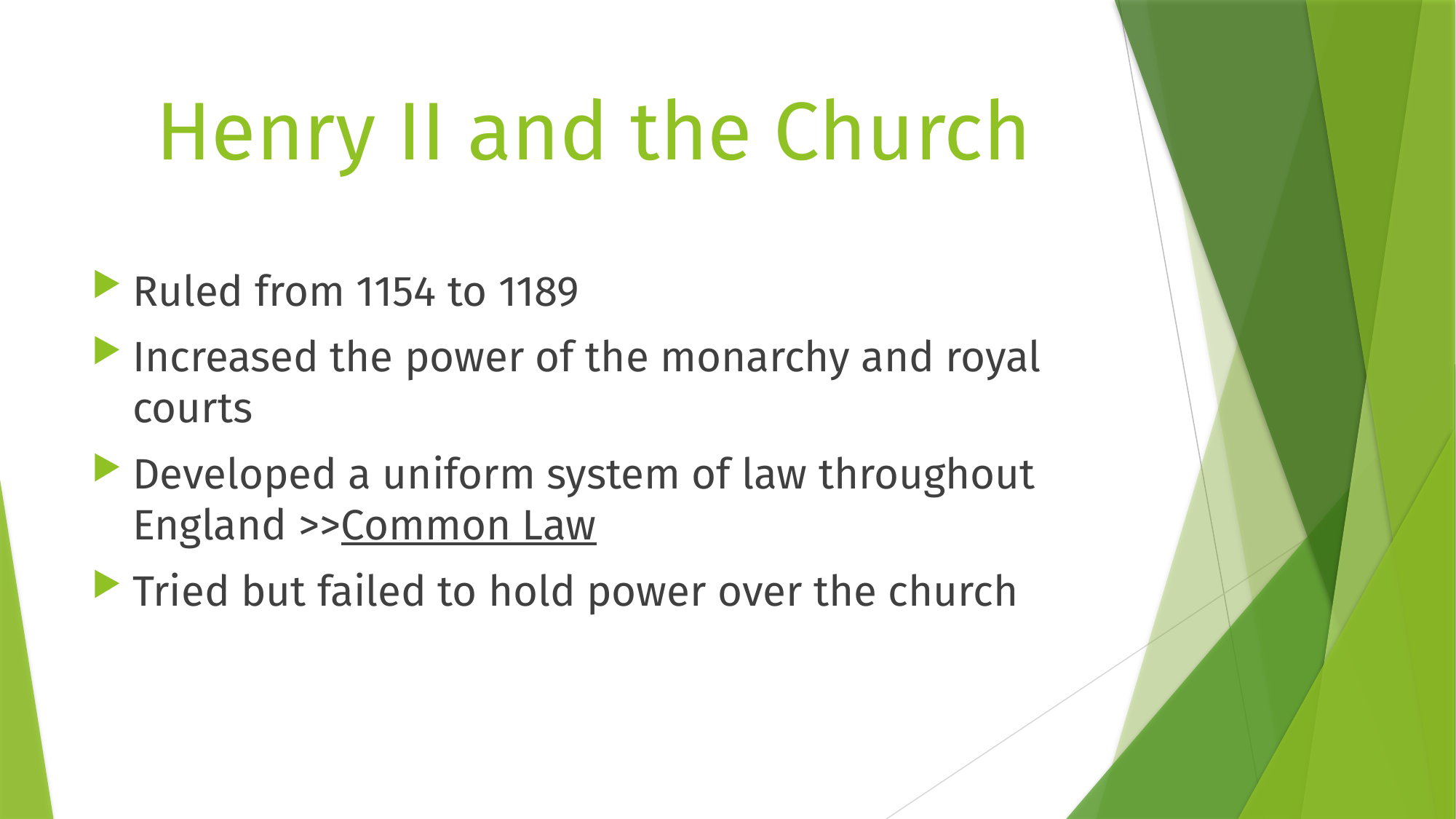

# Henry II and the Church
Ruled from 1154 to 1189
Increased the power of the monarchy and royal courts
Developed a uniform system of law throughout England >>Common Law
Tried but failed to hold power over the church